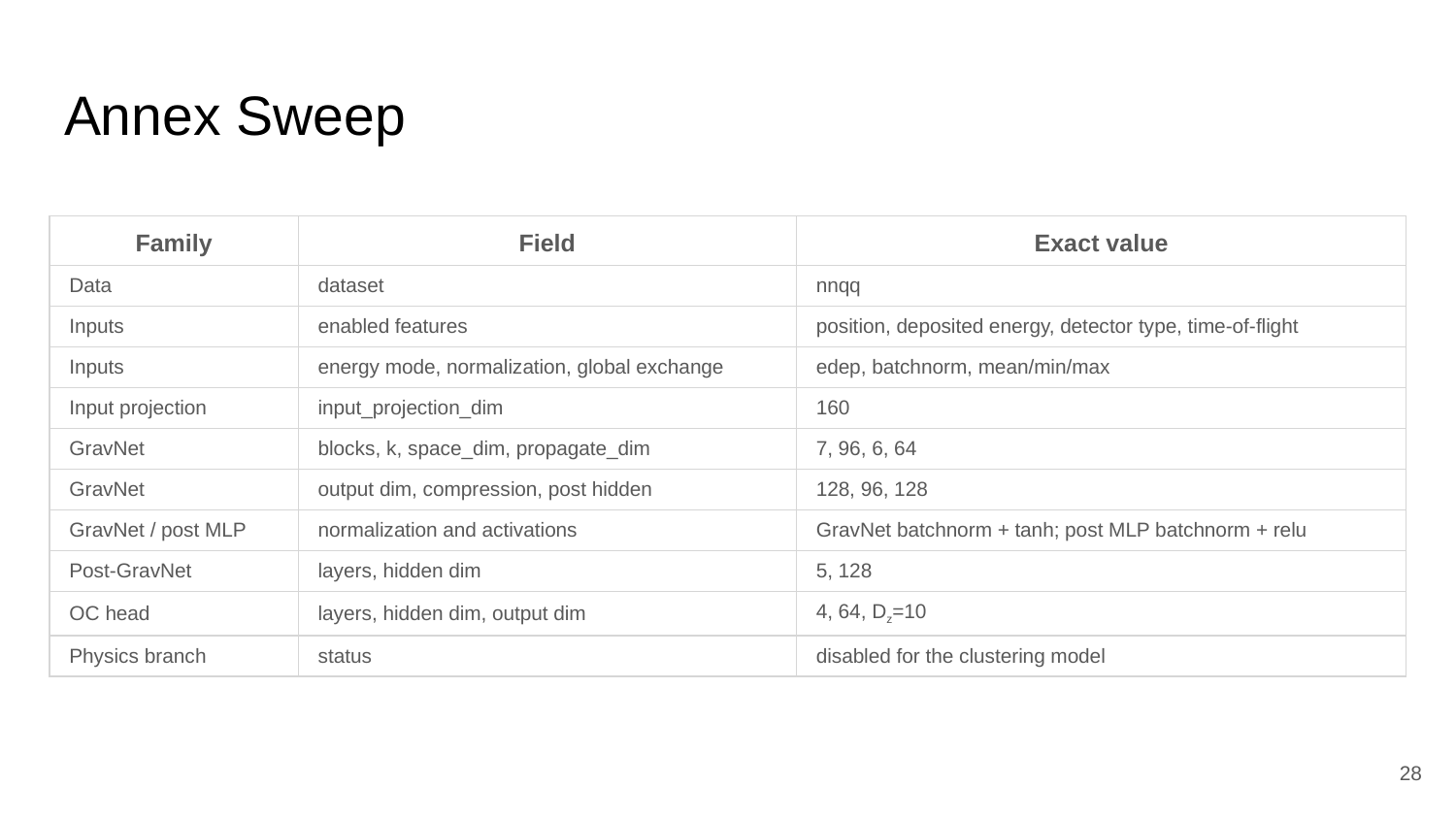

# Annex Sweep
| Family | Field | Exact value |
| --- | --- | --- |
| Data | dataset | nnqq |
| Inputs | enabled features | position, deposited energy, detector type, time-of-flight |
| Inputs | energy mode, normalization, global exchange | edep, batchnorm, mean/min/max |
| Input projection | input\_projection\_dim | 160 |
| GravNet | blocks, k, space\_dim, propagate\_dim | 7, 96, 6, 64 |
| GravNet | output dim, compression, post hidden | 128, 96, 128 |
| GravNet / post MLP | normalization and activations | GravNet batchnorm + tanh; post MLP batchnorm + relu |
| Post-GravNet | layers, hidden dim | 5, 128 |
| OC head | layers, hidden dim, output dim | 4, 64, Dz=10 |
| Physics branch | status | disabled for the clustering model |
28